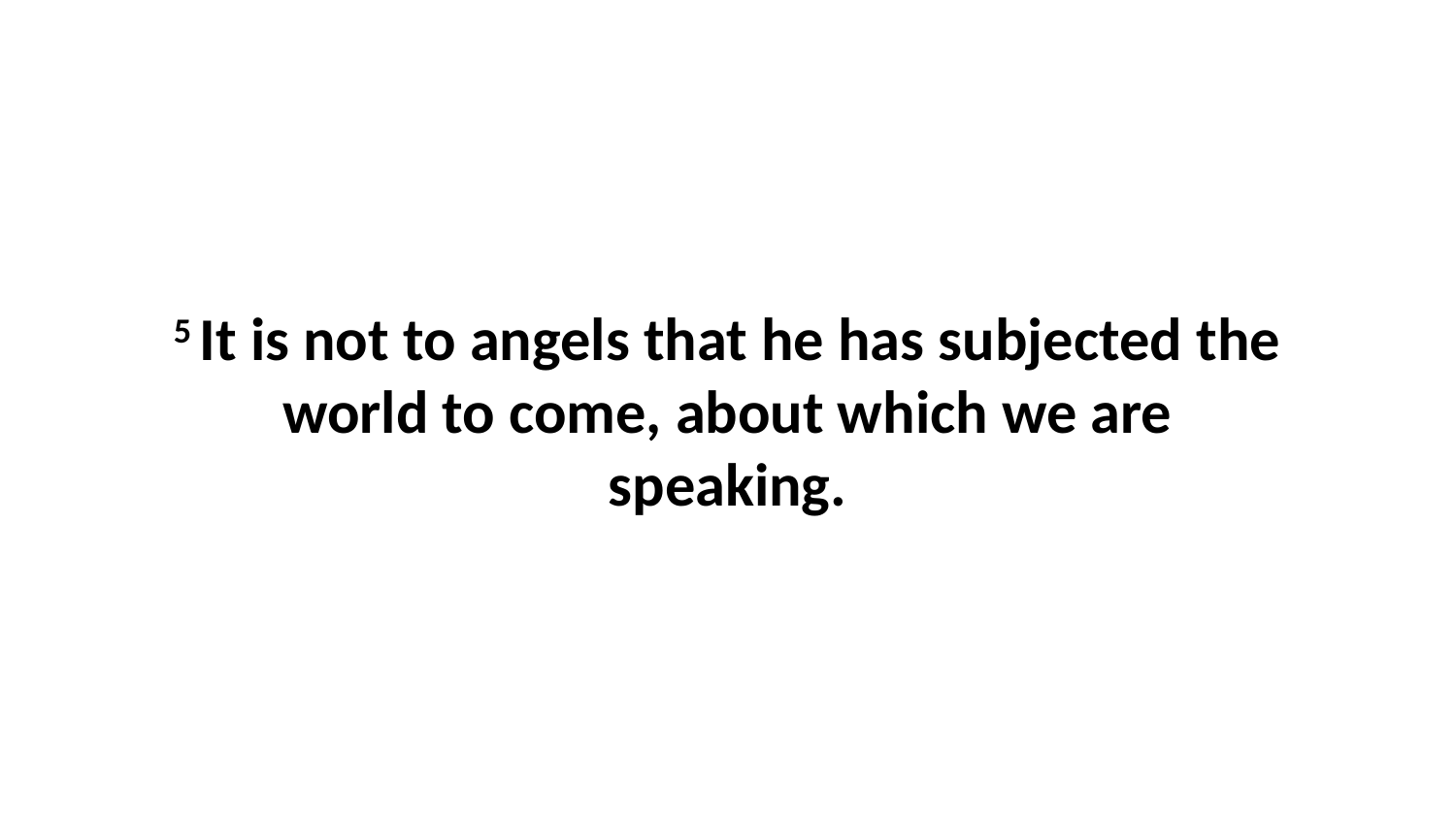

5 It is not to angels that he has subjected the world to come, about which we are speaking.